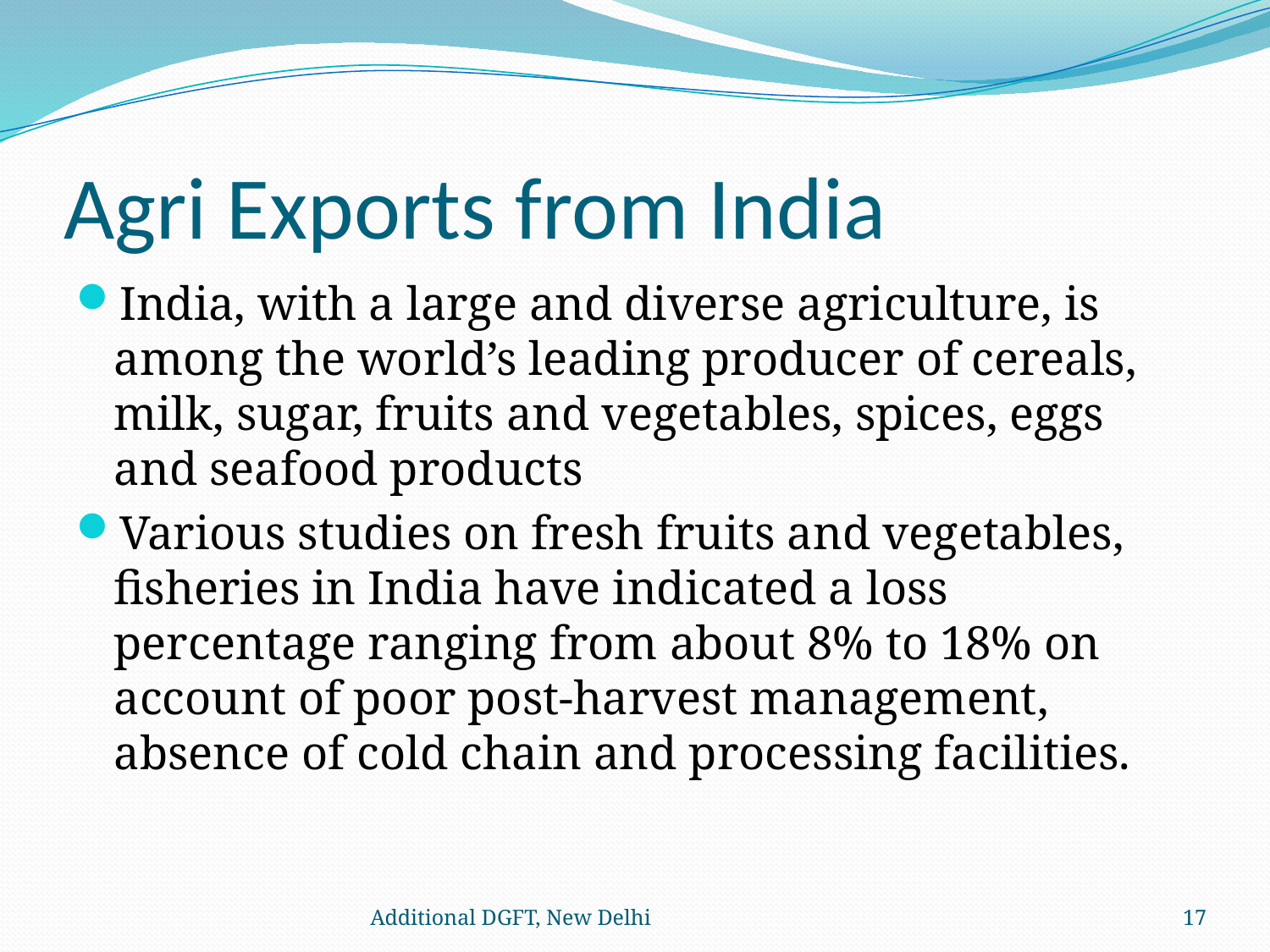

# Agri Exports from India
India, with a large and diverse agriculture, is among the world’s leading producer of cereals, milk, sugar, fruits and vegetables, spices, eggs and seafood products
Various studies on fresh fruits and vegetables, fisheries in India have indicated a loss percentage ranging from about 8% to 18% on account of poor post-harvest management, absence of cold chain and processing facilities.

Additional DGFT, New Delhi
17